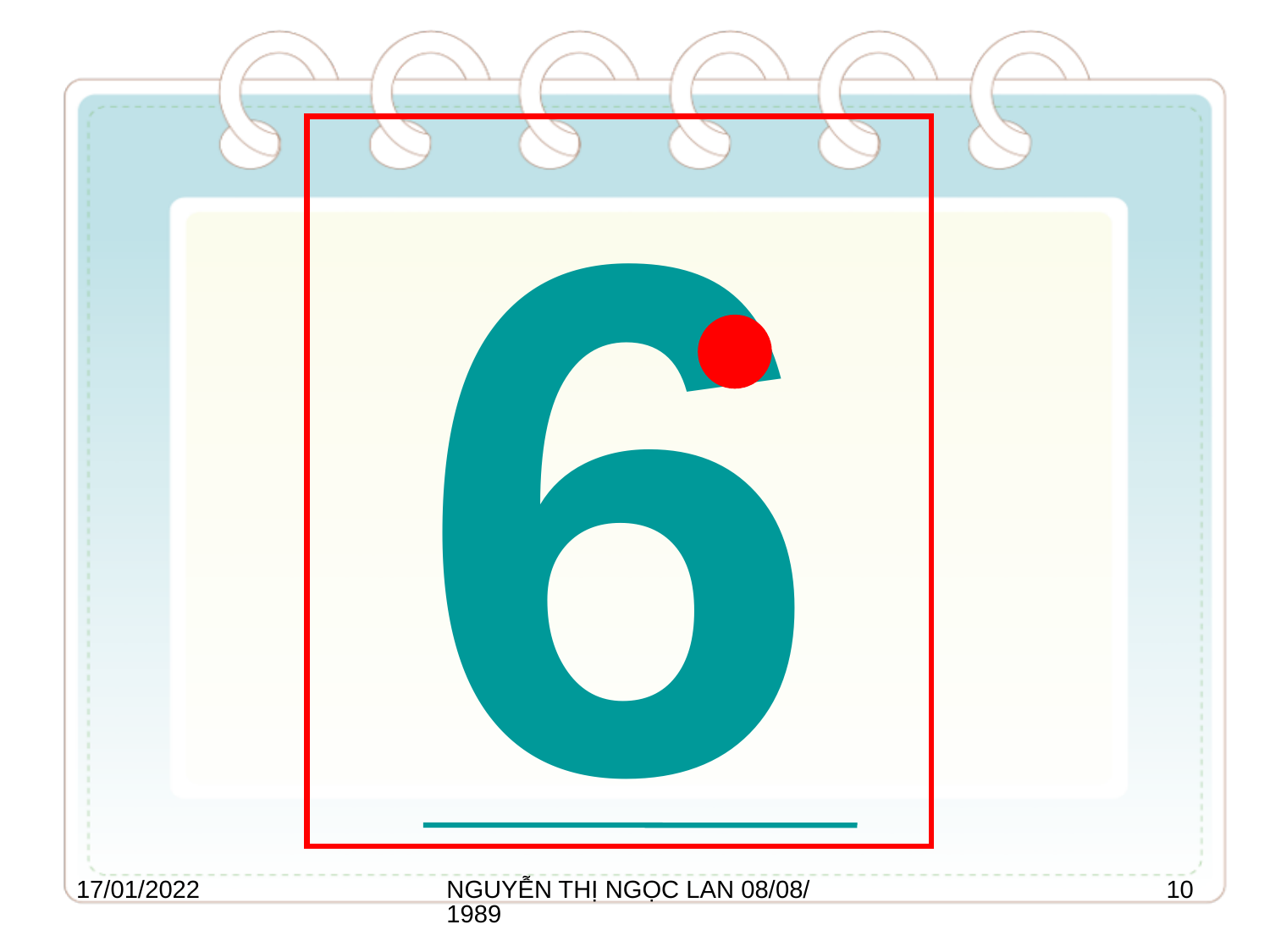

6

17/01/2022
NGUYỄN THỊ NGỌC LAN 08/08/1989
10